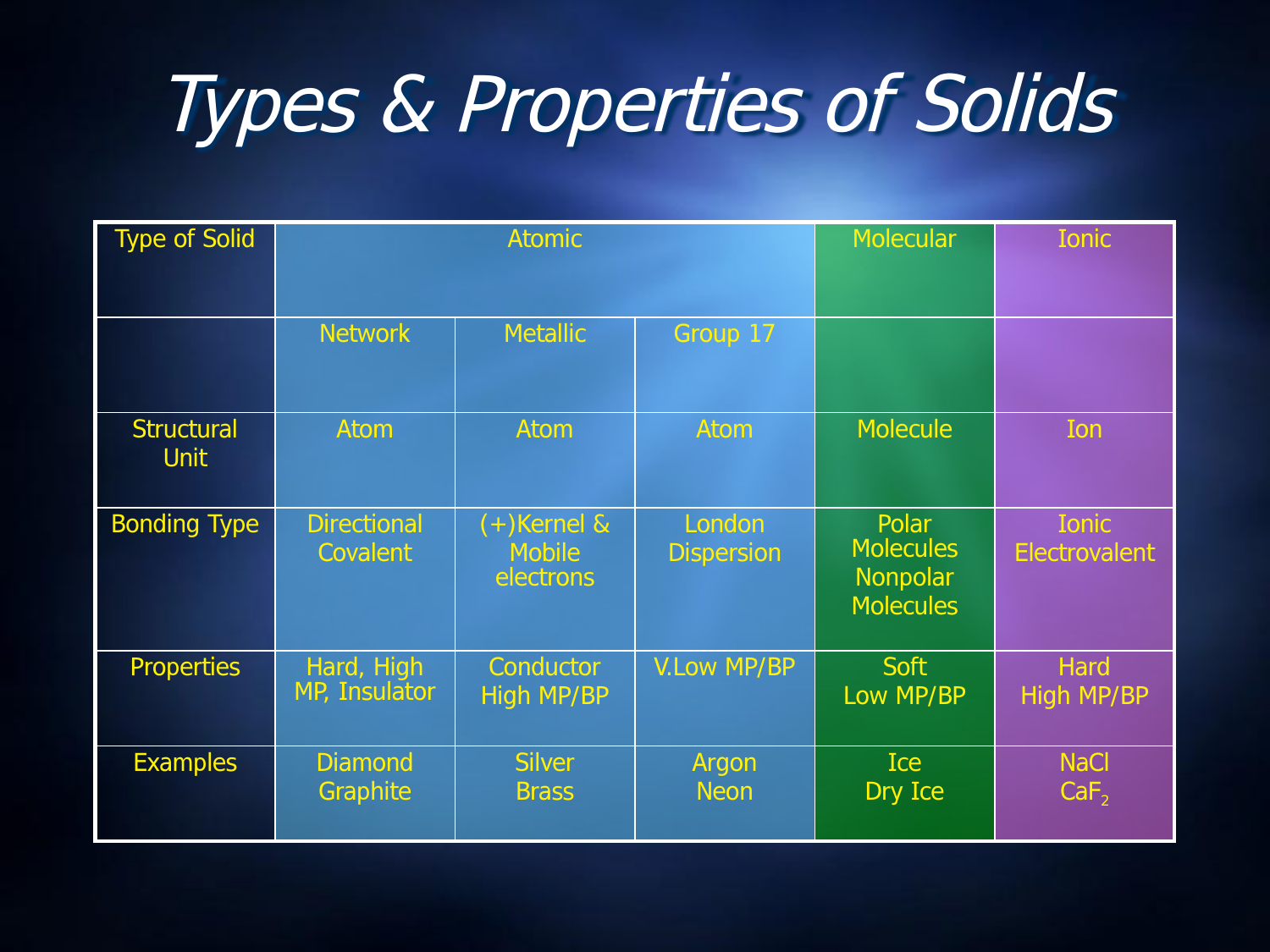

# Types & Properties of Solids
| Type of Solid | Atomic |  |  | Molecular | Ionic |
| --- | --- | --- | --- | --- | --- |
|  | Network | Metallic | Group 17 |  |  |
| Structural Unit | Atom | Atom | Atom | Molecule | Ion |
| Bonding Type | Directional Covalent | (+)Kernel & Mobile electrons | London Dispersion | Polar Molecules Nonpolar Molecules | Ionic Electrovalent |
| Properties | Hard, High MP, Insulator | Conductor High MP/BP | V.Low MP/BP | Soft Low MP/BP | Hard High MP/BP |
| Examples | Diamond Graphite | Silver Brass | Argon Neon | Ice Dry Ice | NaCl CaF2 |